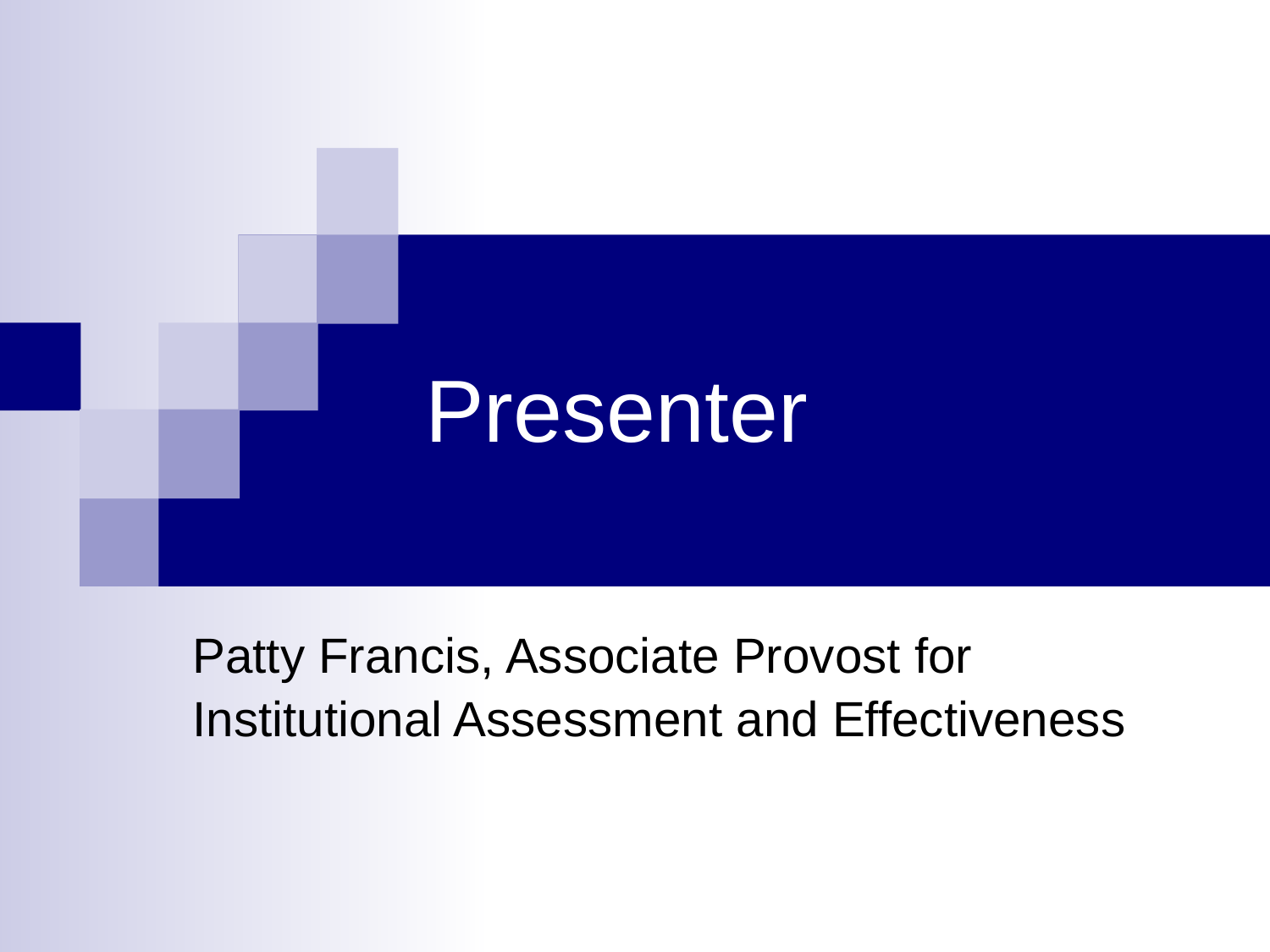

# Presenter
Patty Francis, Associate Provost for
Institutional Assessment and Effectiveness